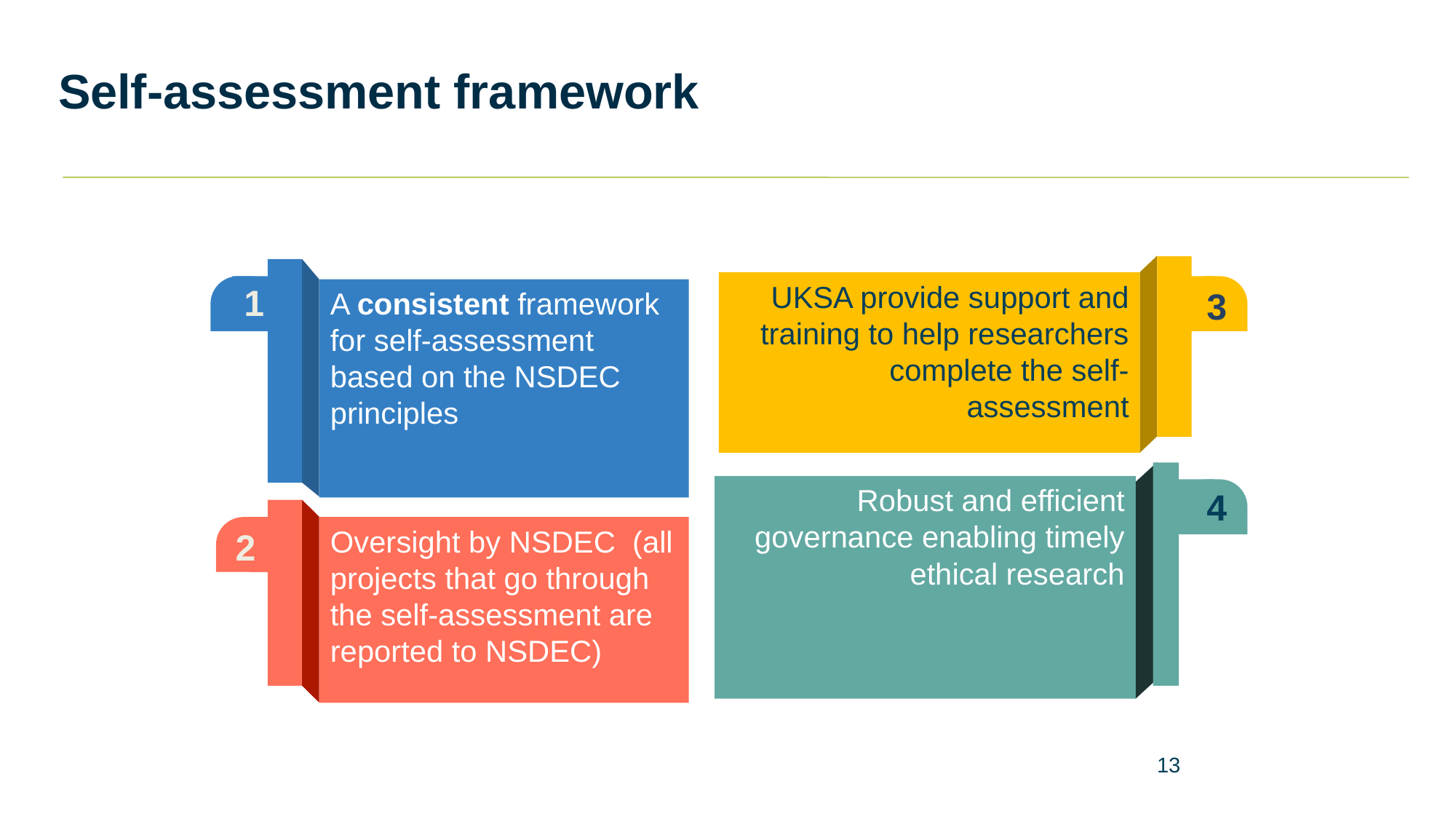

Self-assessment framework

UKSA provide support and training to help researchers complete the self-assessment
1

3
A consistent framework for self-assessment based on the NSDEC principles

Robust and efficient governance enabling timely ethical research
4

Oversight by NSDEC  (all projects that go through the self-assessment are reported to NSDEC)
2
13